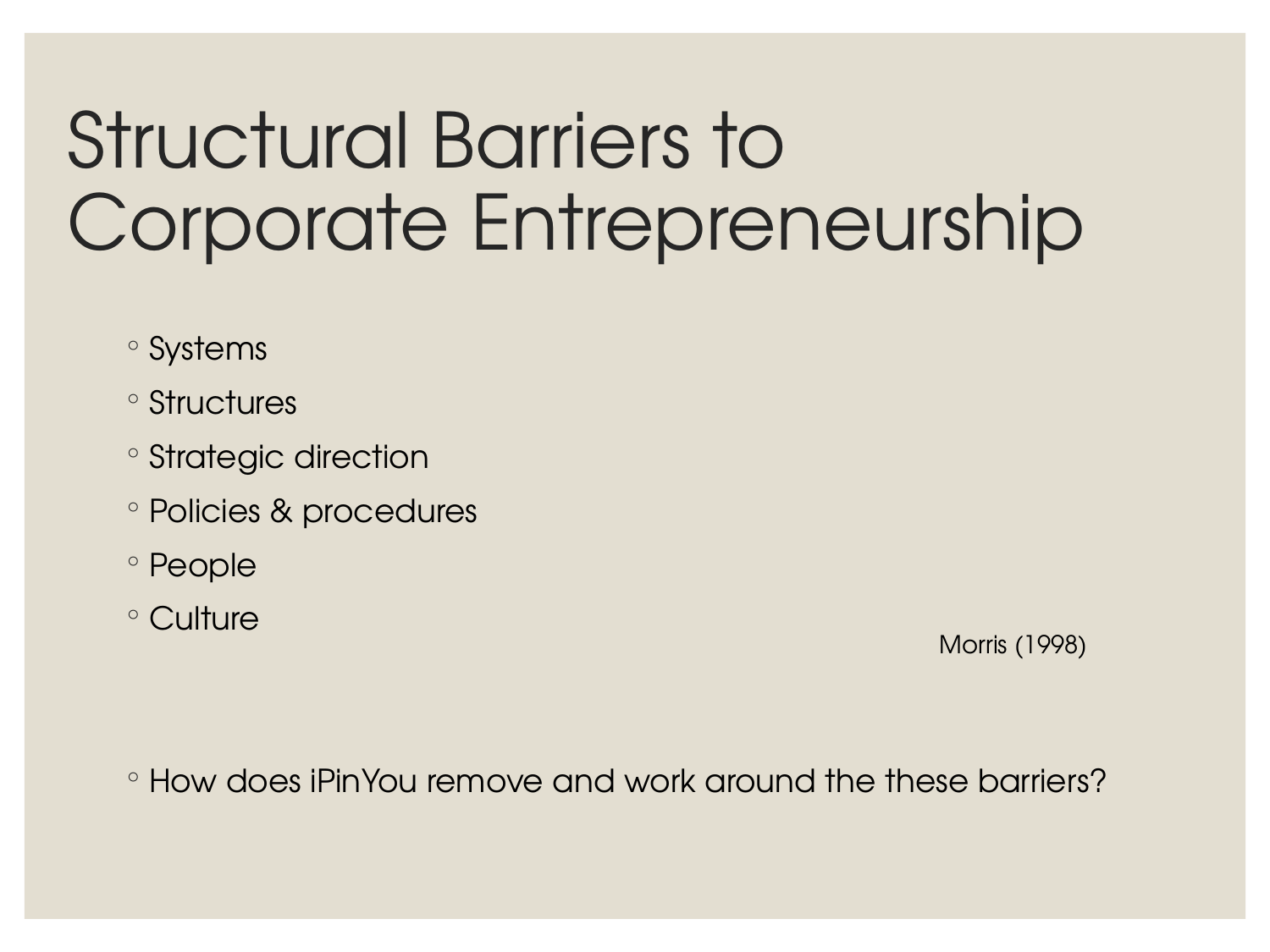

# Structural Barriers to Corporate Entrepreneurship
Systems
Structures
Strategic direction
Policies & procedures
People
Culture

How does iPinYou remove and work around the these barriers?
Morris (1998)